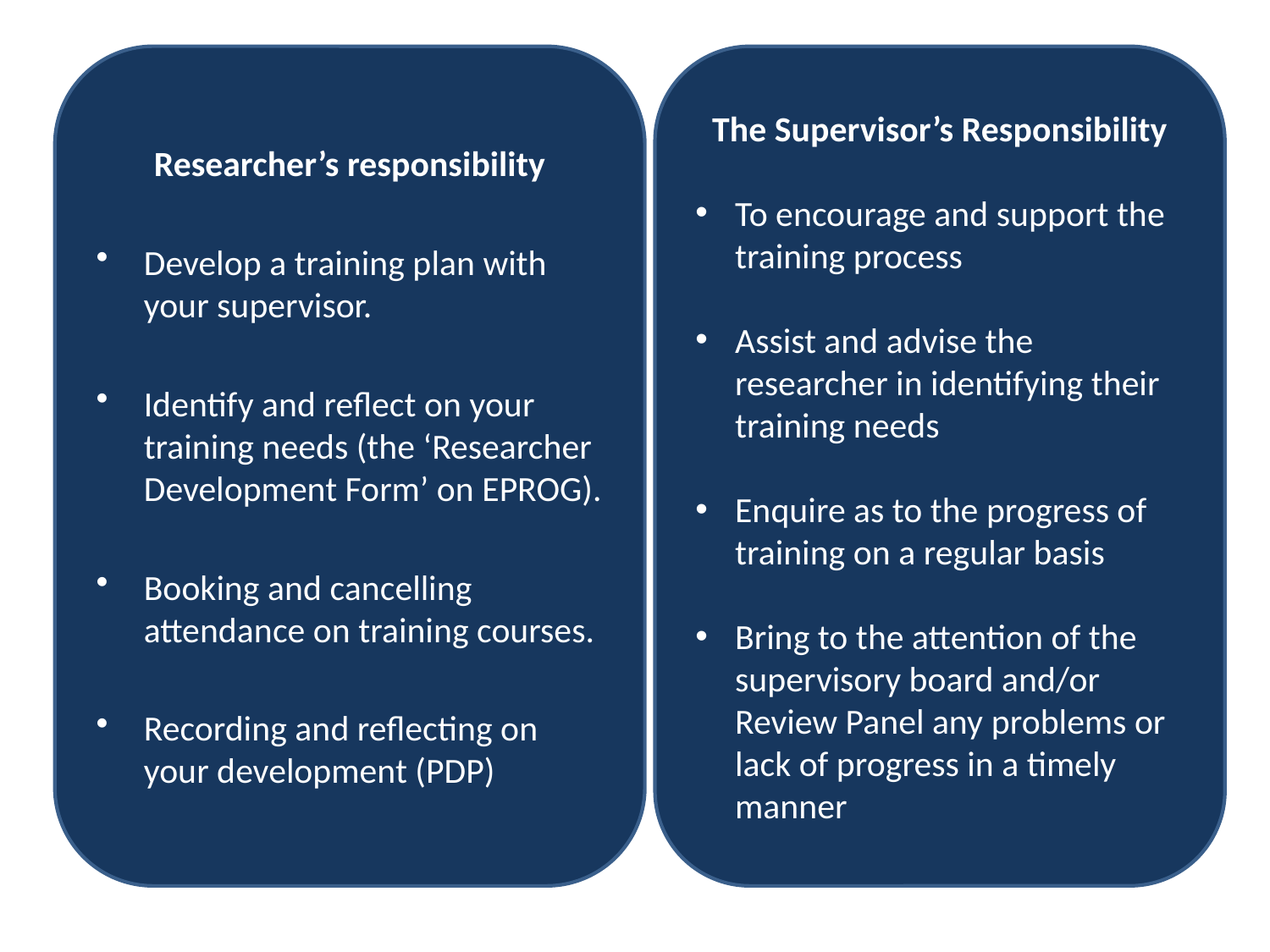

Researcher’s responsibility

Develop a training plan with your supervisor.

Identify and reflect on your training needs (the ‘Researcher Development Form’ on EPROG).

Booking and cancelling attendance on training courses.

Recording and reflecting on your development (PDP)
The Supervisor’s Responsibility

To encourage and support the training process

Assist and advise the researcher in identifying their training needs

Enquire as to the progress of training on a regular basis

Bring to the attention of the supervisory board and/or Review Panel any problems or lack of progress in a timely manner